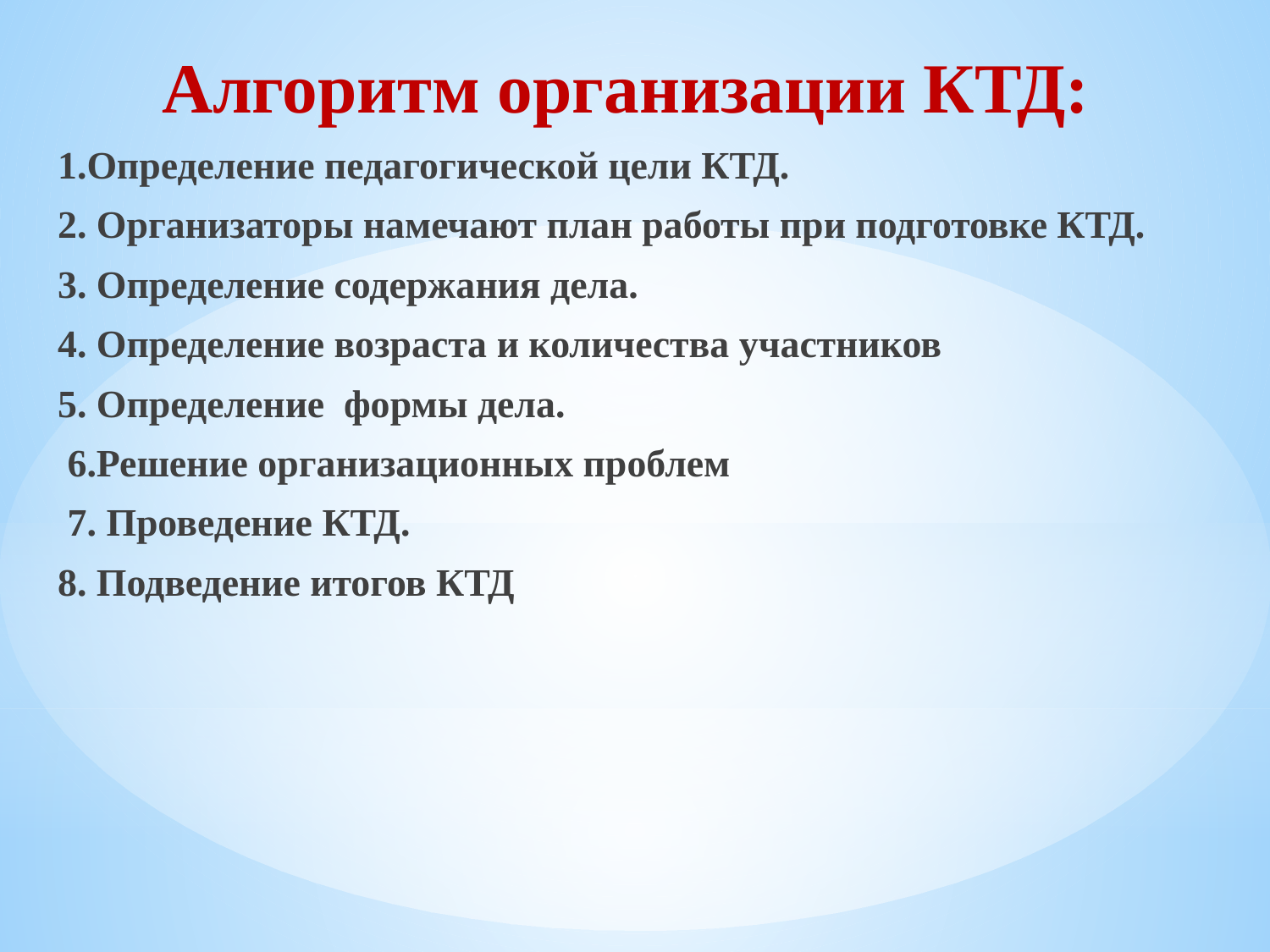

Алгоритм организации КТД:
1.Определение педагогической цели КТД.
2. Организаторы намечают план работы при подготовке КТД.
3. Определение содержания дела.
4. Определение возраста и количества участников
5. Определение  формы дела.
 6.Решение организационных проблем
 7. Проведение КТД.
8. Подведение итогов КТД

#